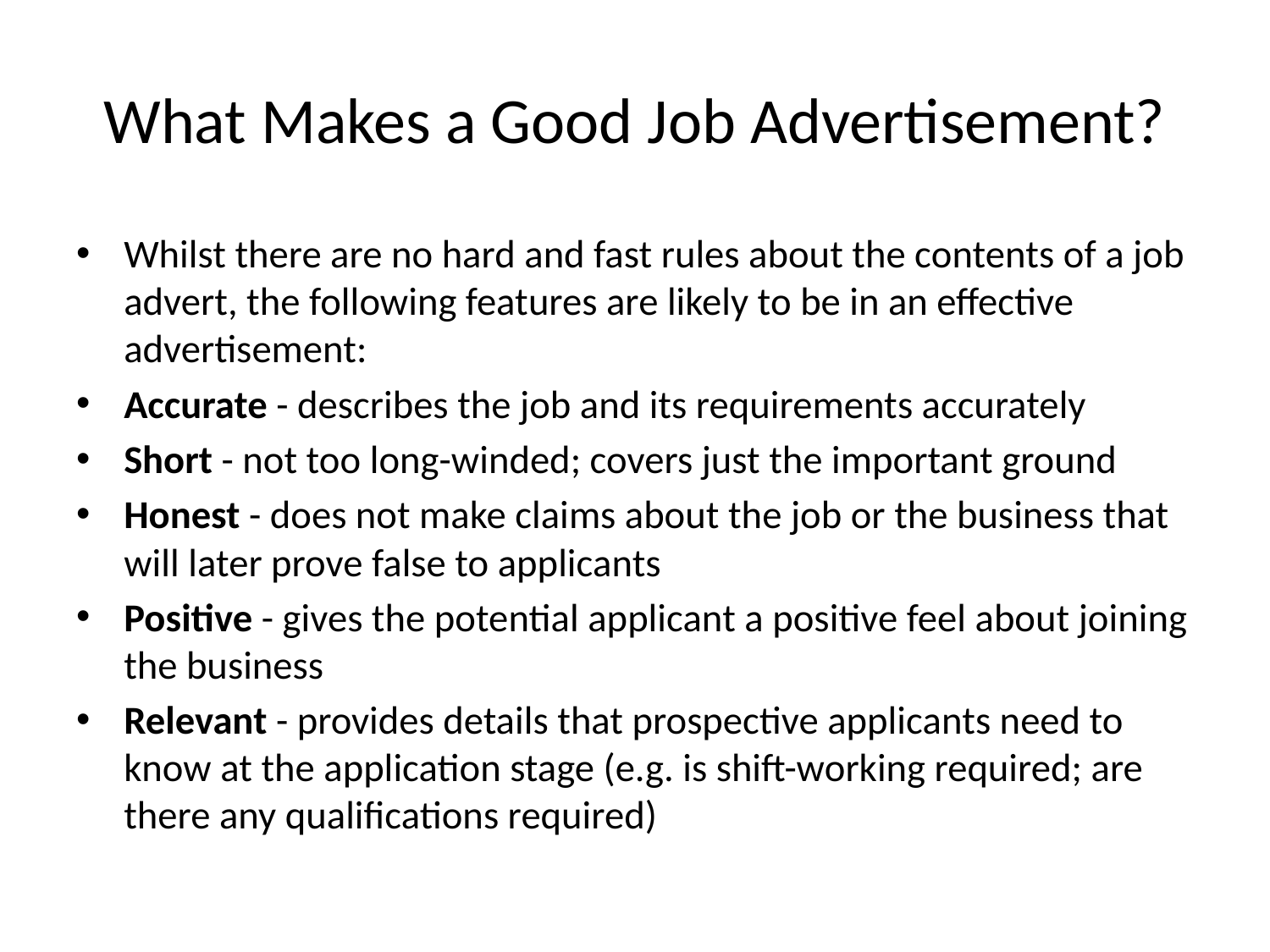

# What Makes a Good Job Advertisement?
Whilst there are no hard and fast rules about the contents of a job advert, the following features are likely to be in an effective advertisement:
Accurate - describes the job and its requirements accurately
Short - not too long-winded; covers just the important ground
Honest - does not make claims about the job or the business that will later prove false to applicants
Positive - gives the potential applicant a positive feel about joining the business
Relevant - provides details that prospective applicants need to know at the application stage (e.g. is shift-working required; are there any qualifications required)